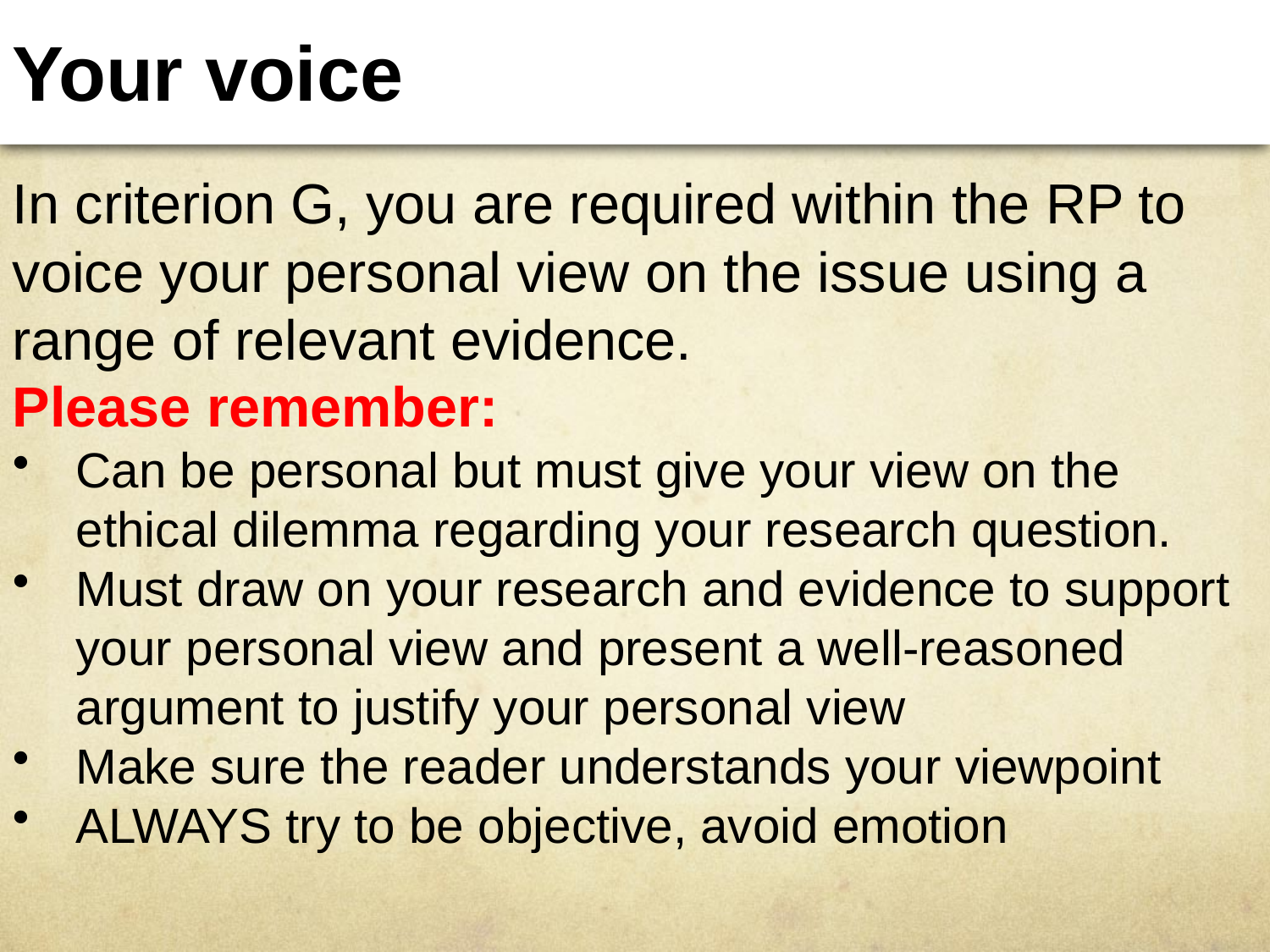

Your voice
In criterion G, you are required within the RP to voice your personal view on the issue using a range of relevant evidence.
Please remember:
Can be personal but must give your view on the ethical dilemma regarding your research question.
Must draw on your research and evidence to support your personal view and present a well-reasoned argument to justify your personal view
Make sure the reader understands your viewpoint
ALWAYS try to be objective, avoid emotion